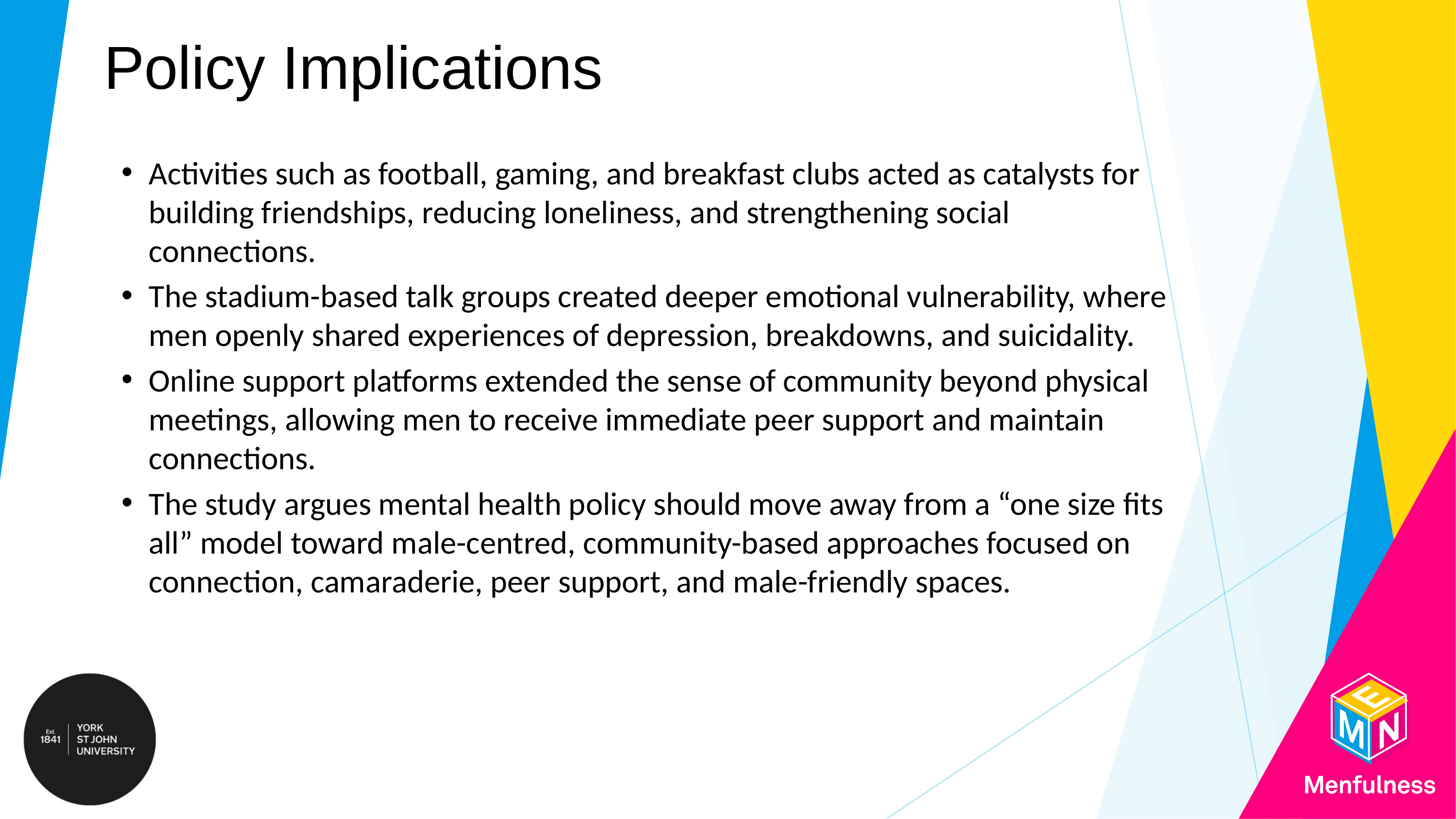

Policy Implications
Activities such as football, gaming, and breakfast clubs acted as catalysts for building friendships, reducing loneliness, and strengthening social connections.
The stadium-based talk groups created deeper emotional vulnerability, where men openly shared experiences of depression, breakdowns, and suicidality.
Online support platforms extended the sense of community beyond physical meetings, allowing men to receive immediate peer support and maintain connections.
The study argues mental health policy should move away from a “one size fits all” model toward male-centred, community-based approaches focused on connection, camaraderie, peer support, and male-friendly spaces.